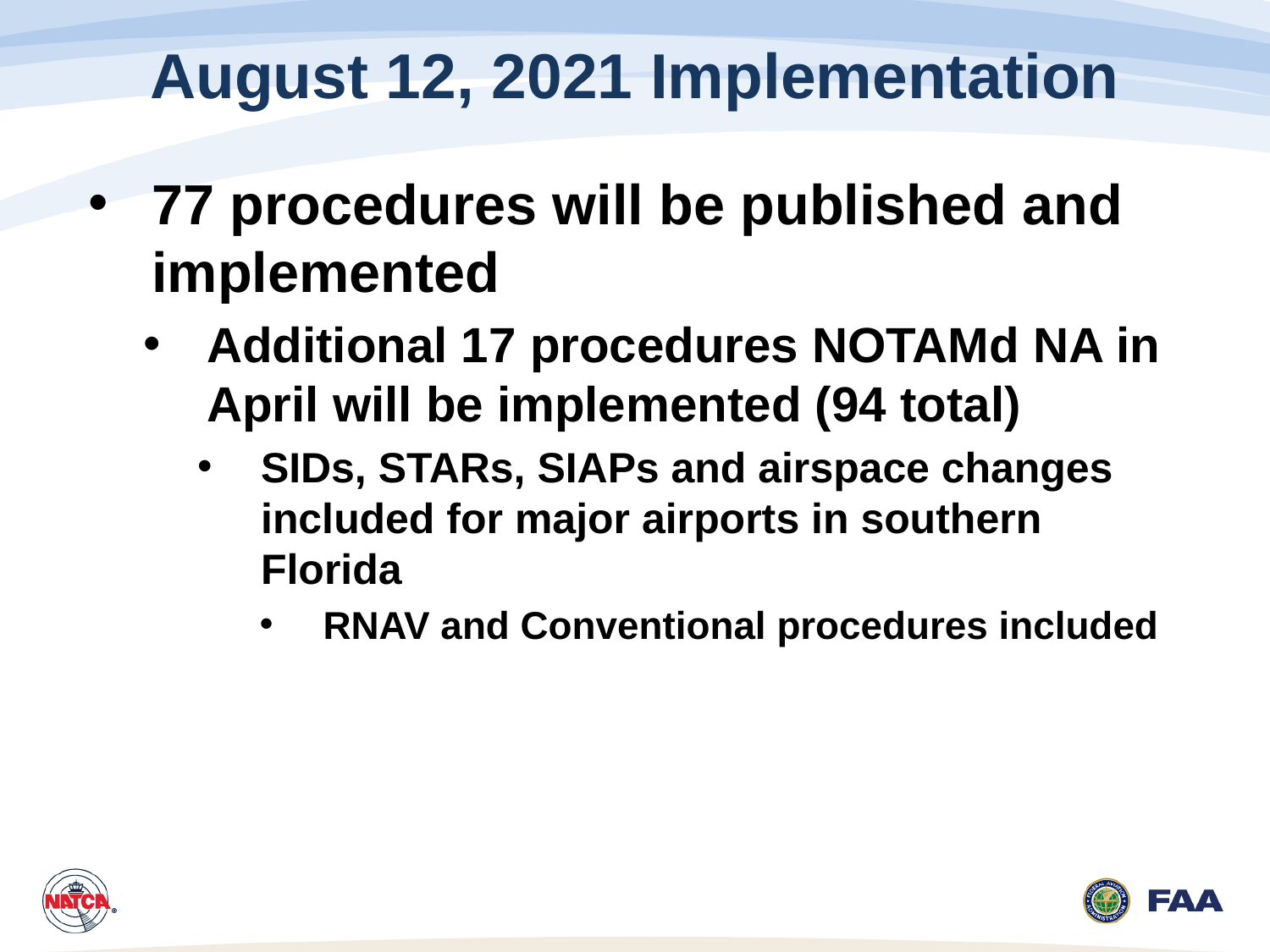

# August 12, 2021 Implementation
77 procedures will be published and implemented
Additional 17 procedures NOTAMd NA in April will be implemented (94 total)
SIDs, STARs, SIAPs and airspace changes included for major airports in southern Florida
RNAV and Conventional procedures included